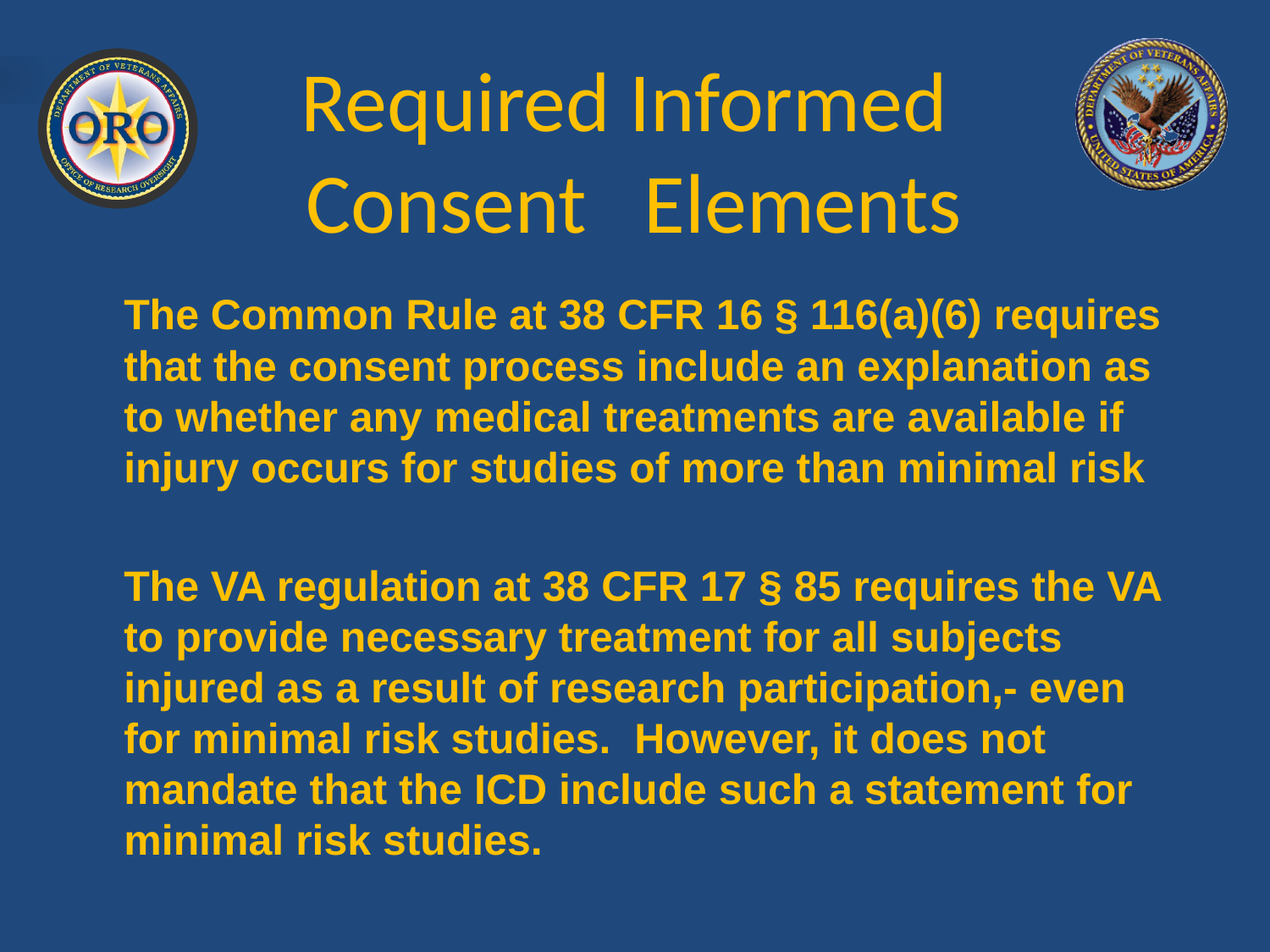

# Required Informed Consent   Elements
	The Common Rule at 38 CFR 16 § 116(a)(6) requires that the consent process include an explanation as to whether any medical treatments are available if injury occurs for studies of more than minimal risk

	The VA regulation at 38 CFR 17 § 85 requires the VA to provide necessary treatment for all subjects injured as a result of research participation,- even for minimal risk studies.  However, it does not mandate that the ICD include such a statement for minimal risk studies.